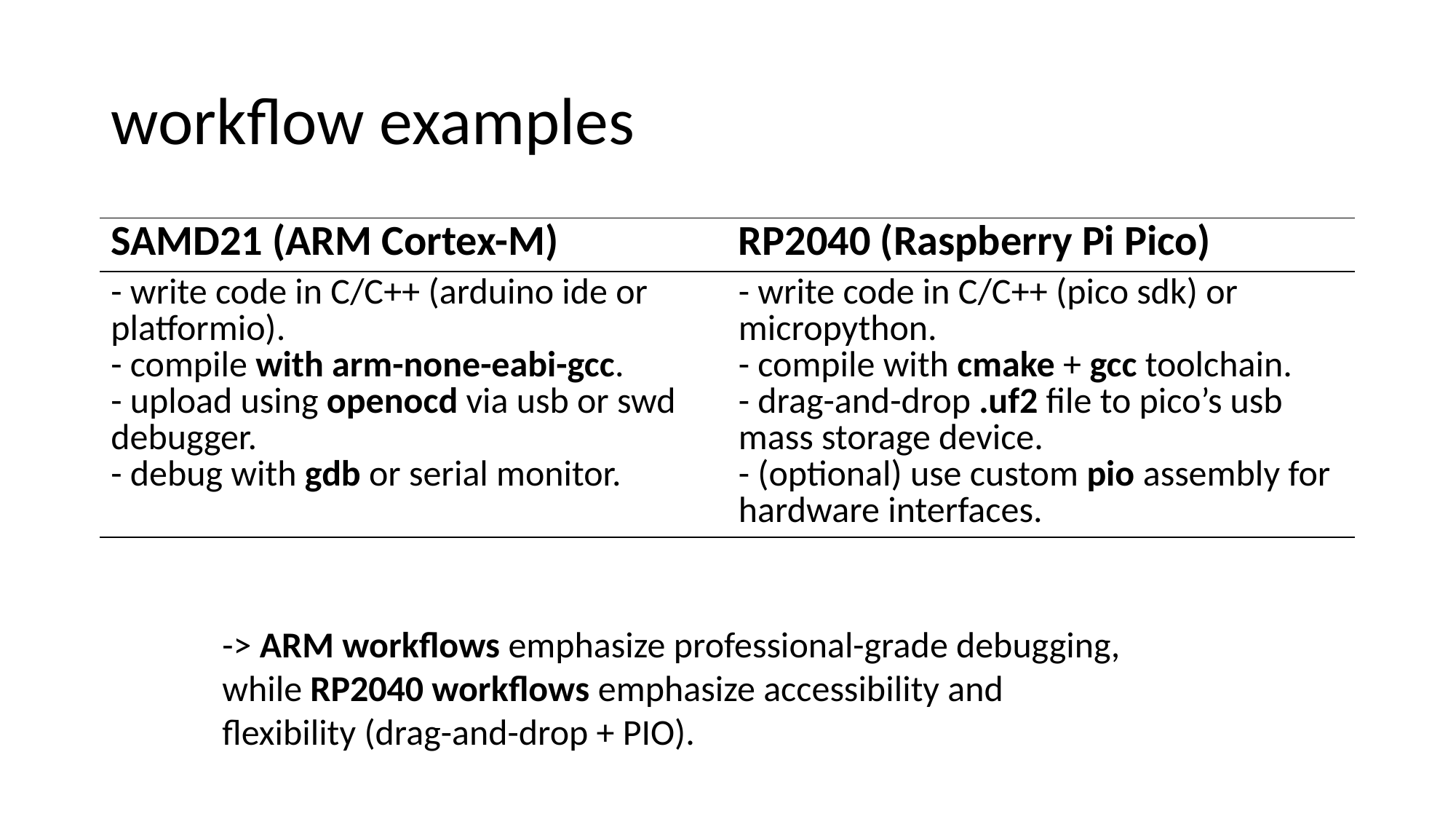

# workflow examples
| SAMD21 (ARM Cortex-M) | RP2040 (Raspberry Pi Pico) |
| --- | --- |
| - write code in C/C++ (arduino ide or platformio). - compile with arm-none-eabi-gcc. - upload using openocd via usb or swd debugger. - debug with gdb or serial monitor. | - write code in C/C++ (pico sdk) or micropython. - compile with cmake + gcc toolchain. - drag-and-drop .uf2 file to pico’s usb mass storage device. - (optional) use custom pio assembly for hardware interfaces. |
-> ARM workflows emphasize professional-grade debugging, while RP2040 workflows emphasize accessibility and flexibility (drag-and-drop + PIO).